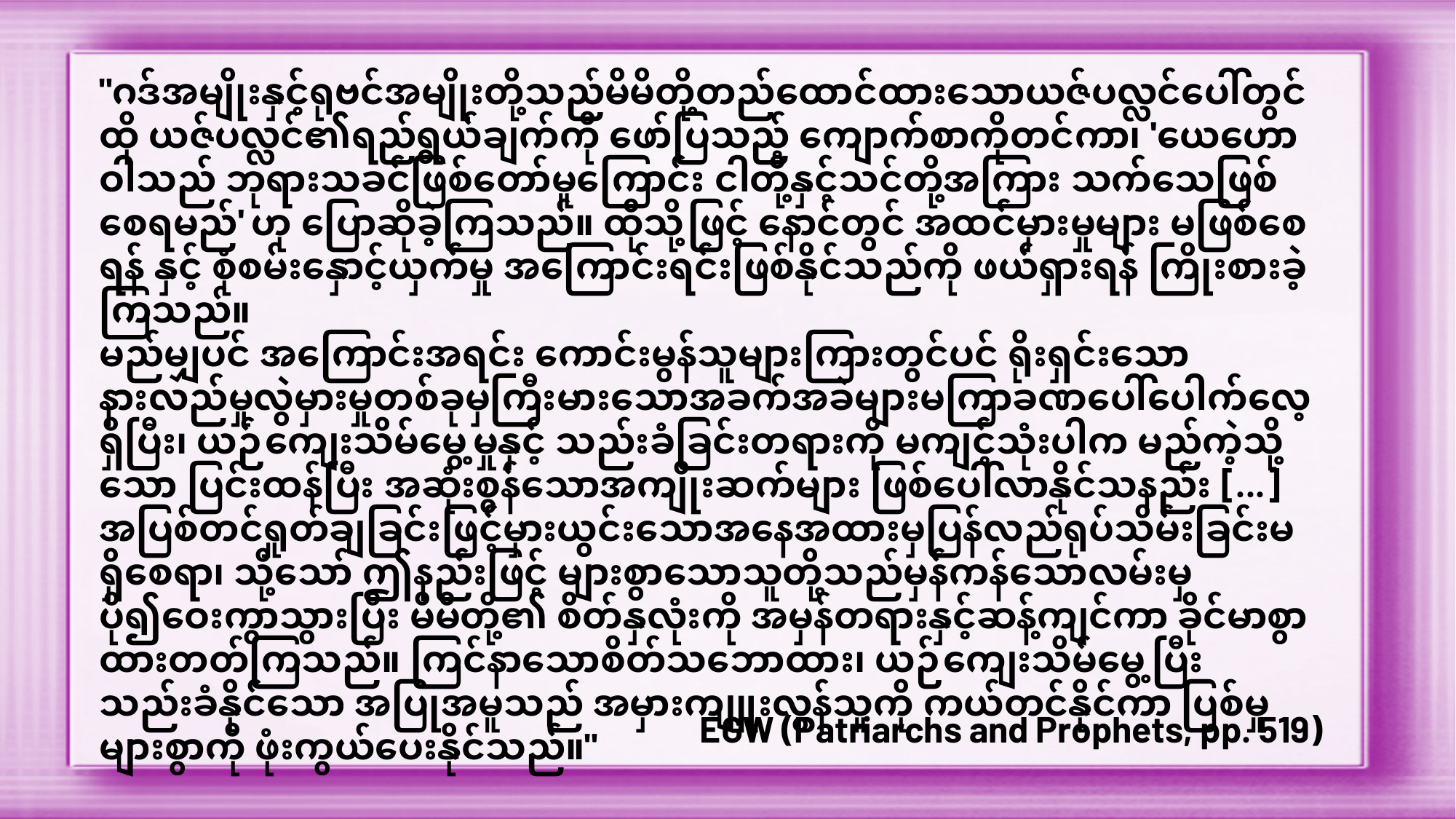

"ဂဒ်အမျိုးနှင့်ရုဗင်အမျိုးတို့သည်မိမိတို့တည်ထောင်ထားသောယဇ်ပလ္လင်ပေါ်တွင်ထို ယဇ်ပလ္လင်၏ရည်ရွယ်ချက်ကို ဖော်ပြသည့် ကျောက်စာကိုတင်ကာ၊ 'ယေဟောဝါသည် ဘုရားသခင်ဖြစ်တော်မူကြောင်း ငါတို့နှင့်သင်တို့အကြား သက်သေဖြစ်စေရမည်' ဟု ပြောဆိုခဲ့ကြသည်။ ထိုသို့ဖြင့် နောင်တွင် အထင်မှားမှုများ မဖြစ်စေရန် နှင့် စုံစမ်းနှောင့်ယှက်မှု အကြောင်းရင်းဖြစ်နိုင်သည်ကို ဖယ်ရှားရန် ကြိုးစားခဲ့ကြသည်။
မည်မျှပင် အကြောင်းအရင်း ကောင်းမွန်သူများကြားတွင်ပင် ရိုးရှင်းသော နားလည်မှုလွဲမှားမှုတစ်ခုမှကြီးမားသောအခက်အခဲများမကြာခဏပေါ်ပေါက်လေ့ရှိပြီး၊ ယဉ်ကျေးသိမ်မွေ့မှုနှင့် သည်းခံခြင်းတရားကို မကျင့်သုံးပါက မည်ကဲ့သို့သော ပြင်းထန်ပြီး အဆုံးစွန်သောအကျိုးဆက်များ ဖြစ်ပေါ်လာနိုင်သနည်း [...]
အပြစ်တင်ရှုတ်ချခြင်းဖြင့်မှားယွင်းသောအနေအထားမှပြန်လည်ရုပ်သိမ်းခြင်းမရှိစေရာ၊ သို့သော် ဤနည်းဖြင့် များစွာသောသူတို့သည်မှန်ကန်သောလမ်းမှ ပို၍ဝေးကွာသွားပြီး မိမိတို့၏ စိတ်နှလုံးကို အမှန်တရားနှင့်ဆန့်ကျင်ကာ ခိုင်မာစွာထားတတ်ကြသည်။ ကြင်နာသောစိတ်သဘောထား၊ ယဉ်ကျေးသိမ်မွေ့ပြီး သည်းခံနိုင်သော အပြုအမူသည် အမှားကျူးလွန်သူကို ကယ်တင်နိုင်ကာ ပြစ်မှုများစွာကို ဖုံးကွယ်ပေးနိုင်သည်။"

EGW (Patriarchs and Prophets, pp. 519)